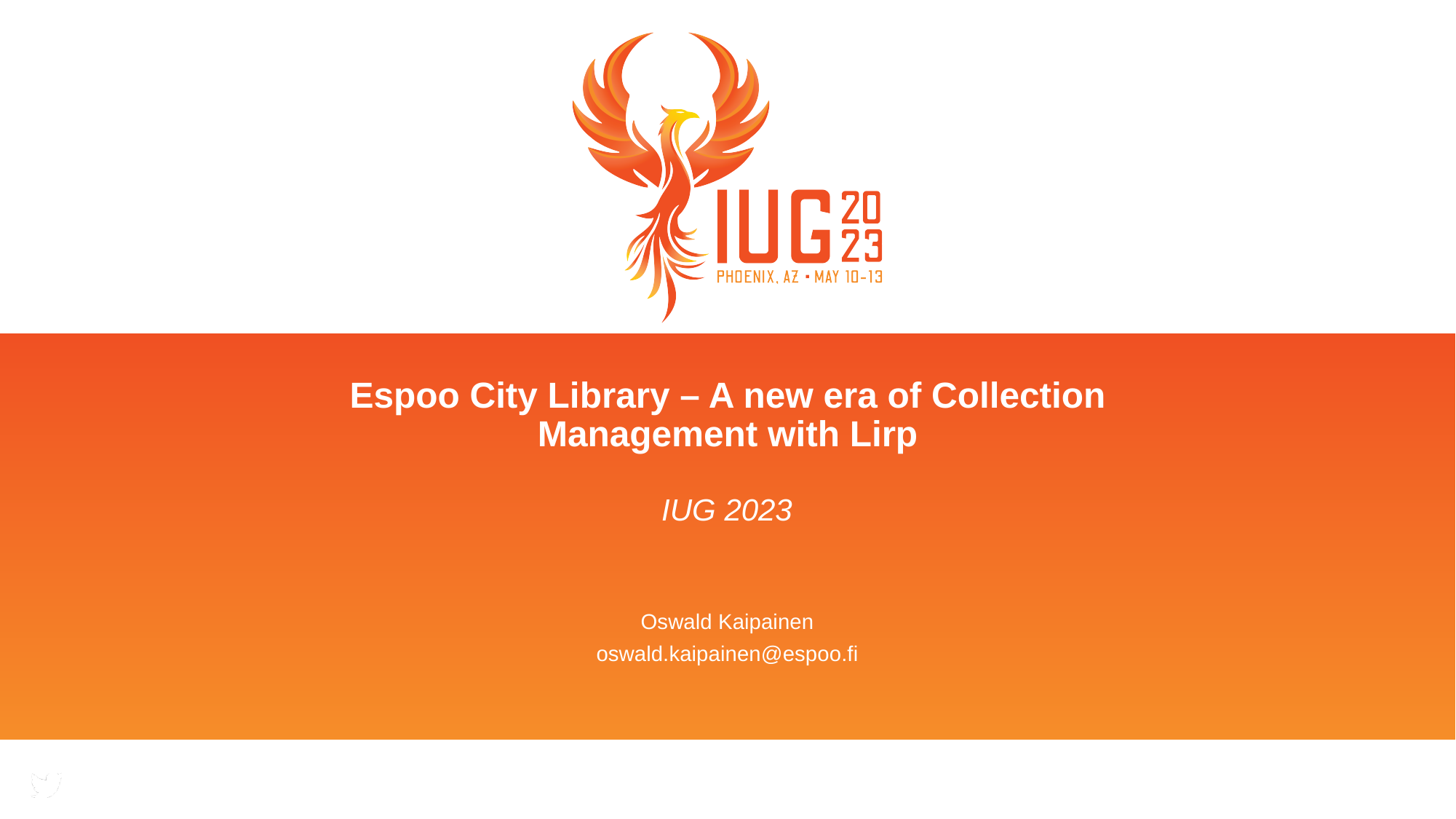

# Espoo City Library – A new era of Collection Management with Lirp
IUG 2023
Oswald Kaipainen
oswald.kaipainen@espoo.fi